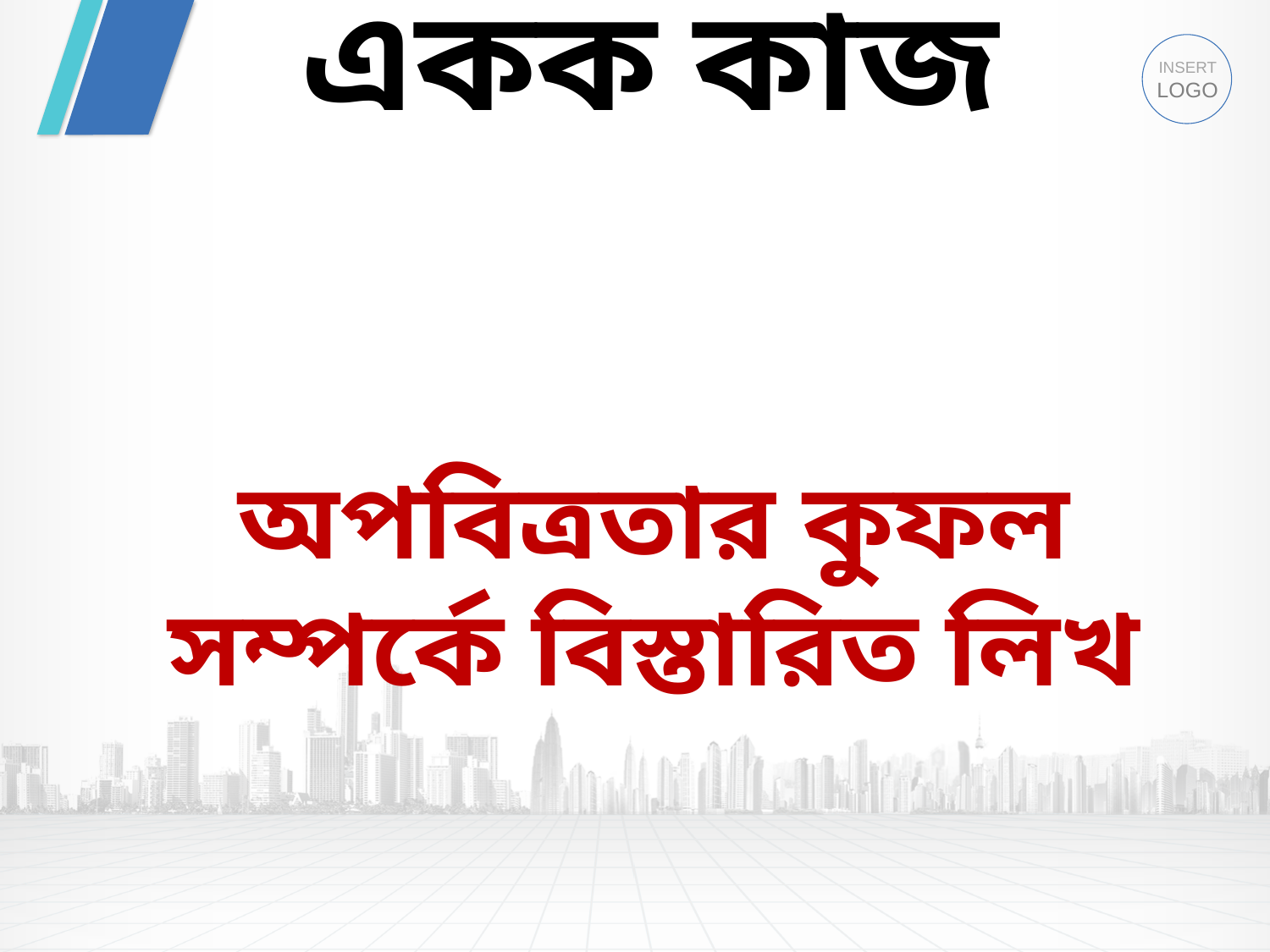

# একক কাজ
অপবিত্রতার কুফল সম্পর্কে বিস্তারিত লিখ